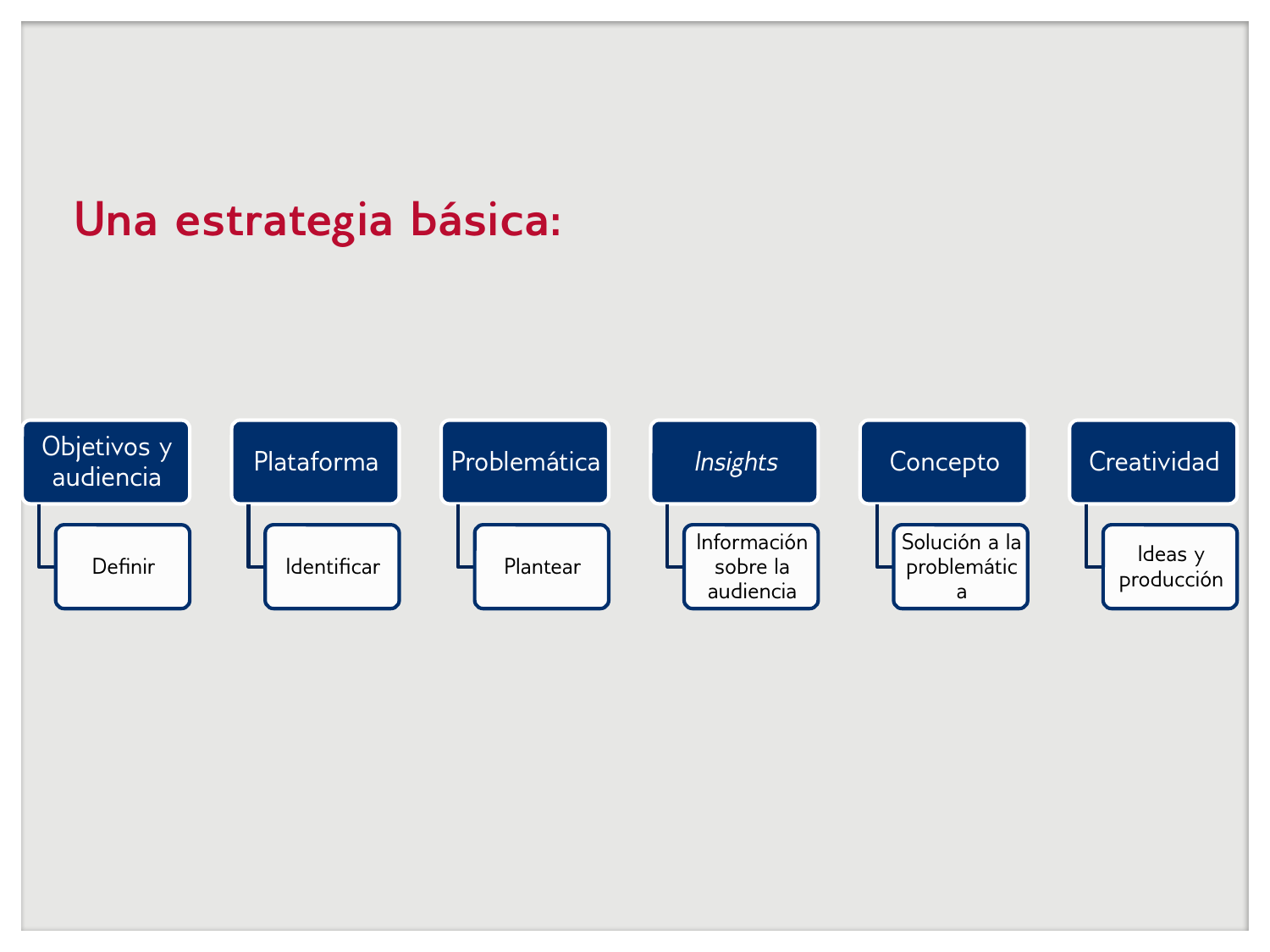

# Una estrategia básica:
Objetivos y audiencia
Definir
Plataforma
Identificar
Problemática
Plantear
Insights
Información sobre la audiencia
Concepto
Solución a la problemática
Creatividad
Ideas y producción